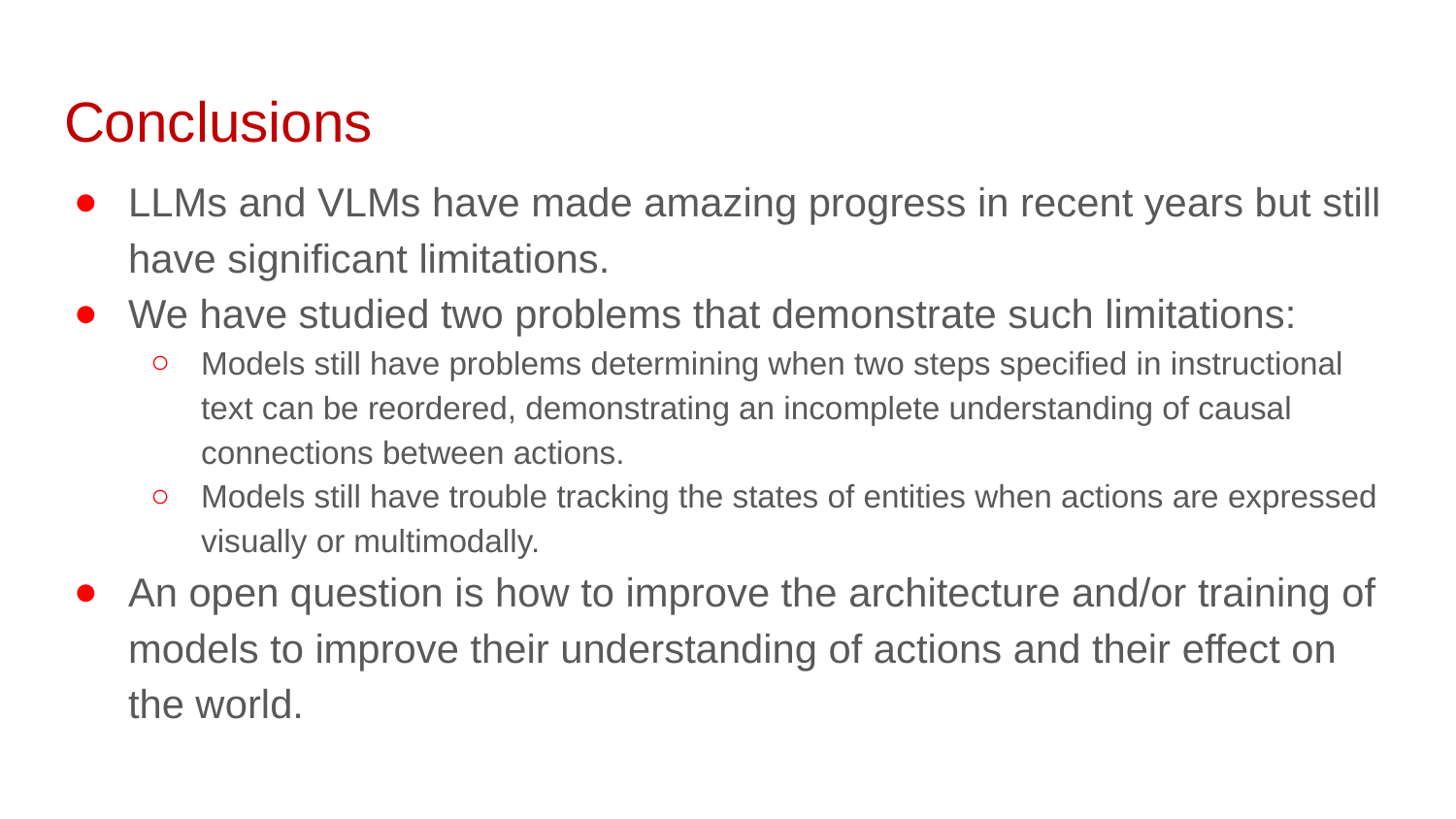

# Conclusions
LLMs and VLMs have made amazing progress in recent years but still have significant limitations.
We have studied two problems that demonstrate such limitations:
Models still have problems determining when two steps specified in instructional text can be reordered, demonstrating an incomplete understanding of causal connections between actions.
Models still have trouble tracking the states of entities when actions are expressed visually or multimodally.
An open question is how to improve the architecture and/or training of models to improve their understanding of actions and their effect on the world.